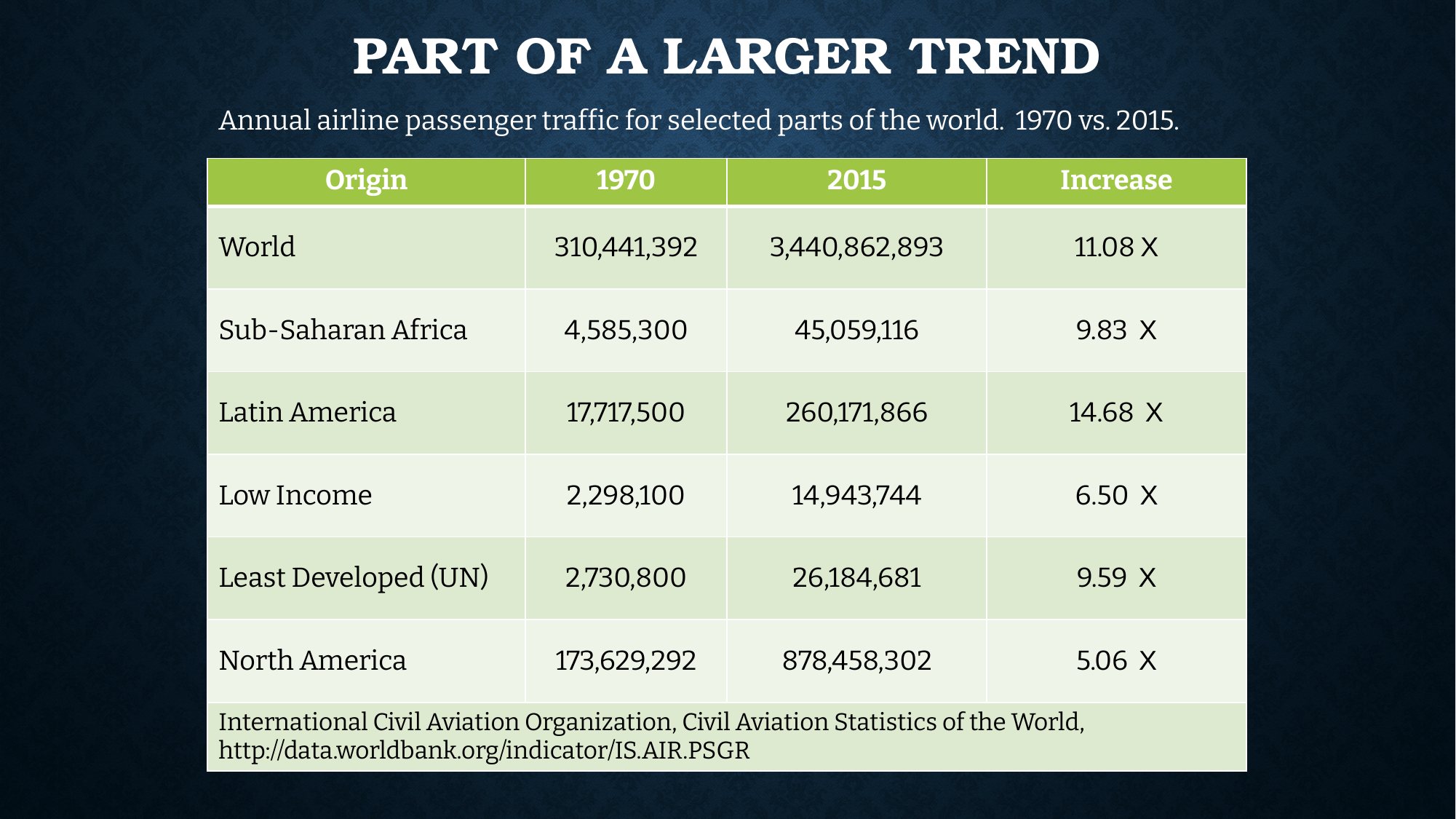

# Part of a larger trend
Annual airline passenger traffic for selected parts of the world.  1970 vs. 2015.
| Origin | 1970 | 2015 | Increase |
| --- | --- | --- | --- |
| World | 310,441,392 | 3,440,862,893 | 11.08 X |
| Sub-Saharan Africa | 4,585,300 | 45,059,116 | 9.83 X |
| Latin America | 17,717,500 | 260,171,866 | 14.68 X |
| Low Income | 2,298,100 | 14,943,744 | 6.50 X |
| Least Developed (UN) | 2,730,800 | 26,184,681 | 9.59 X |
| North America | 173,629,292 | 878,458,302 | 5.06 X |
| International Civil Aviation Organization, Civil Aviation Statistics of the World, http://data.worldbank.org/indicator/IS.AIR.PSGR |  |  |  |